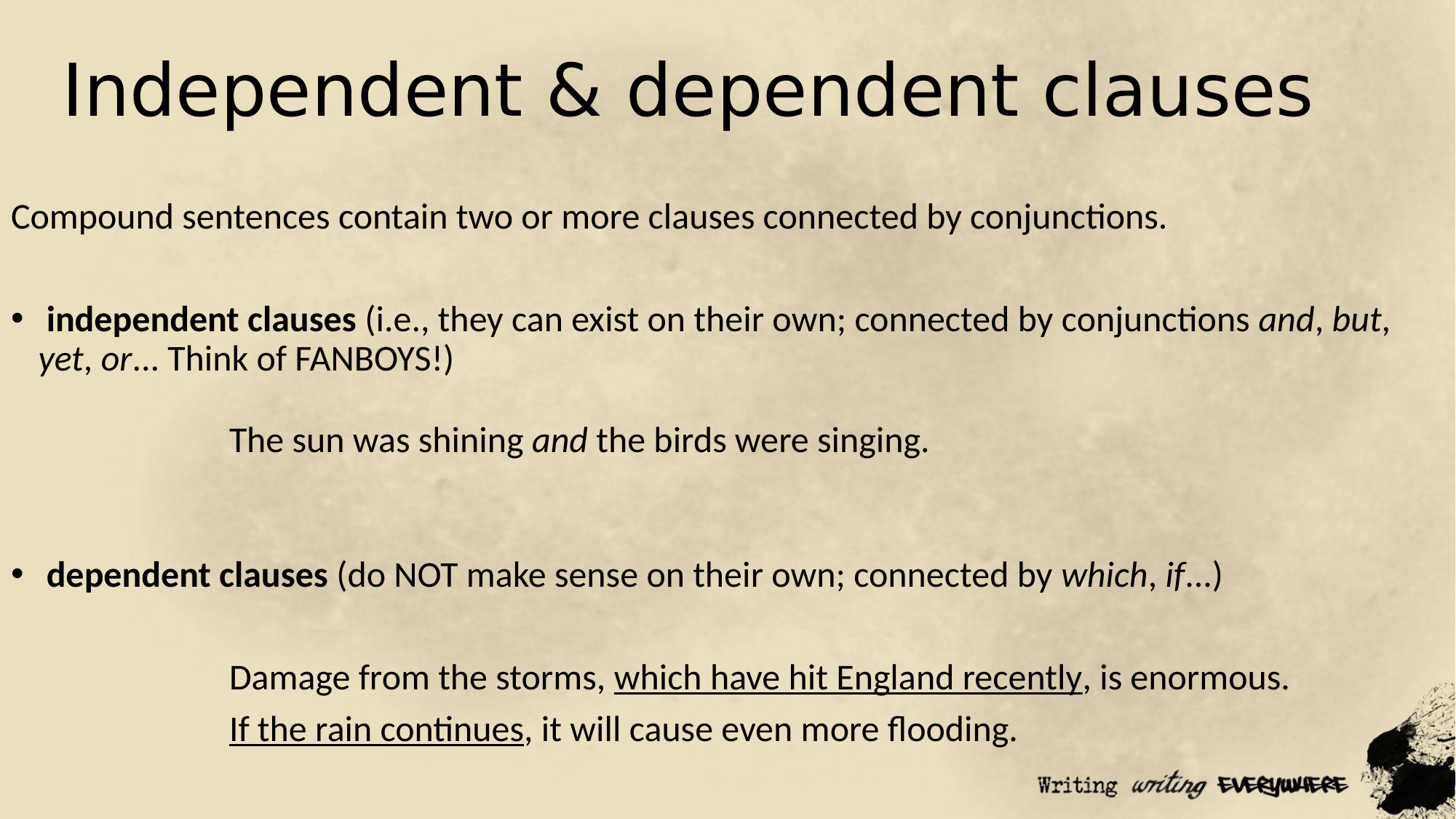

# Independent & dependent clauses
Compound sentences contain two or more clauses connected by conjunctions.

 independent clauses (i.e., they can exist on their own; connected by conjunctions and, but, yet, or... Think of FANBOYS!)

		The sun was shining and the birds were singing.

 dependent clauses (do NOT make sense on their own; connected by which, if...)

		Damage from the storms, which have hit England recently, is enormous.
		If the rain continues, it will cause even more flooding.